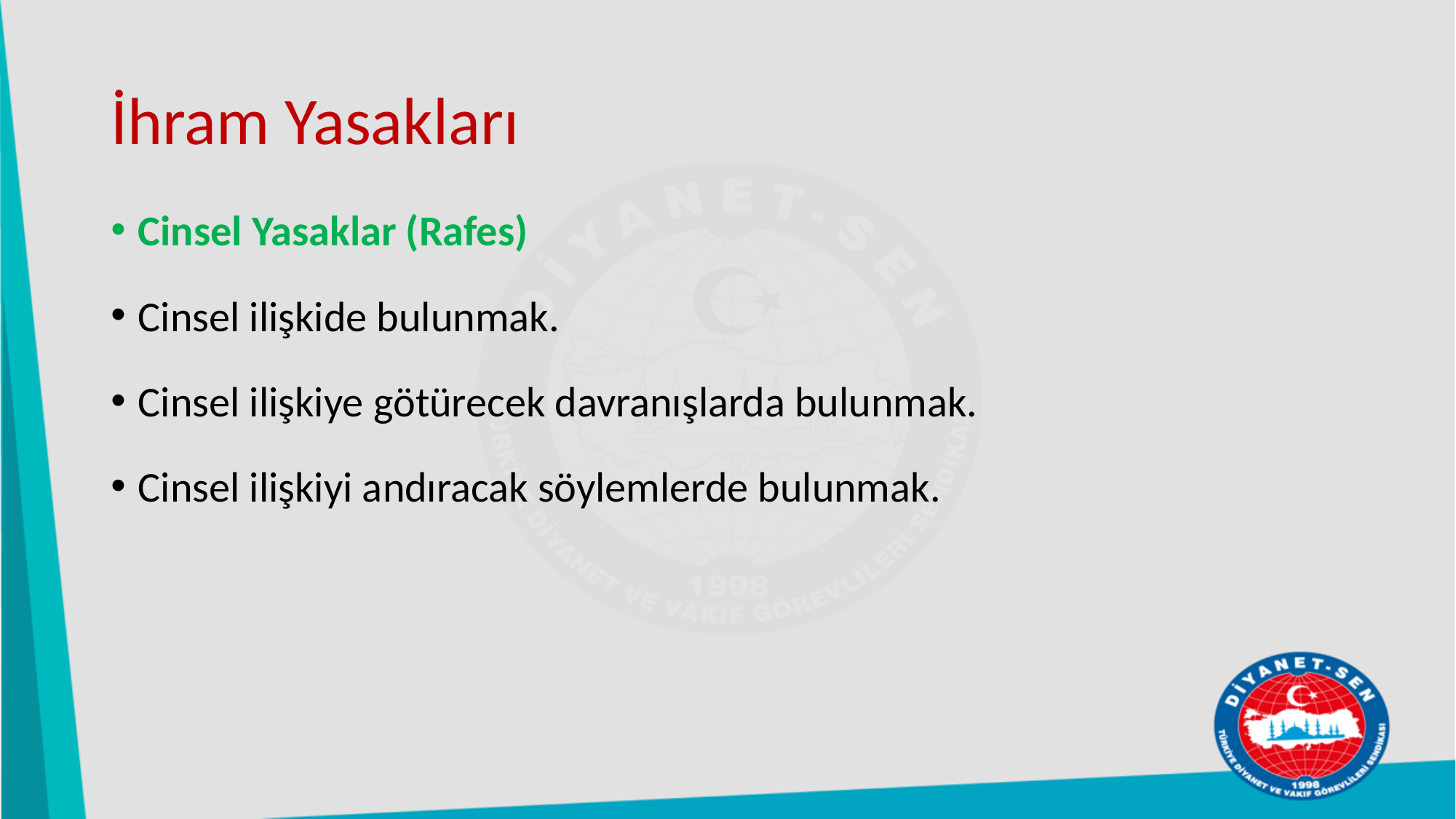

# İhram Yasakları
Cinsel Yasaklar (Rafes)
Cinsel ilişkide bulunmak.
Cinsel ilişkiye götürecek davranışlarda bulunmak.
Cinsel ilişkiyi andıracak söylemlerde bulunmak.